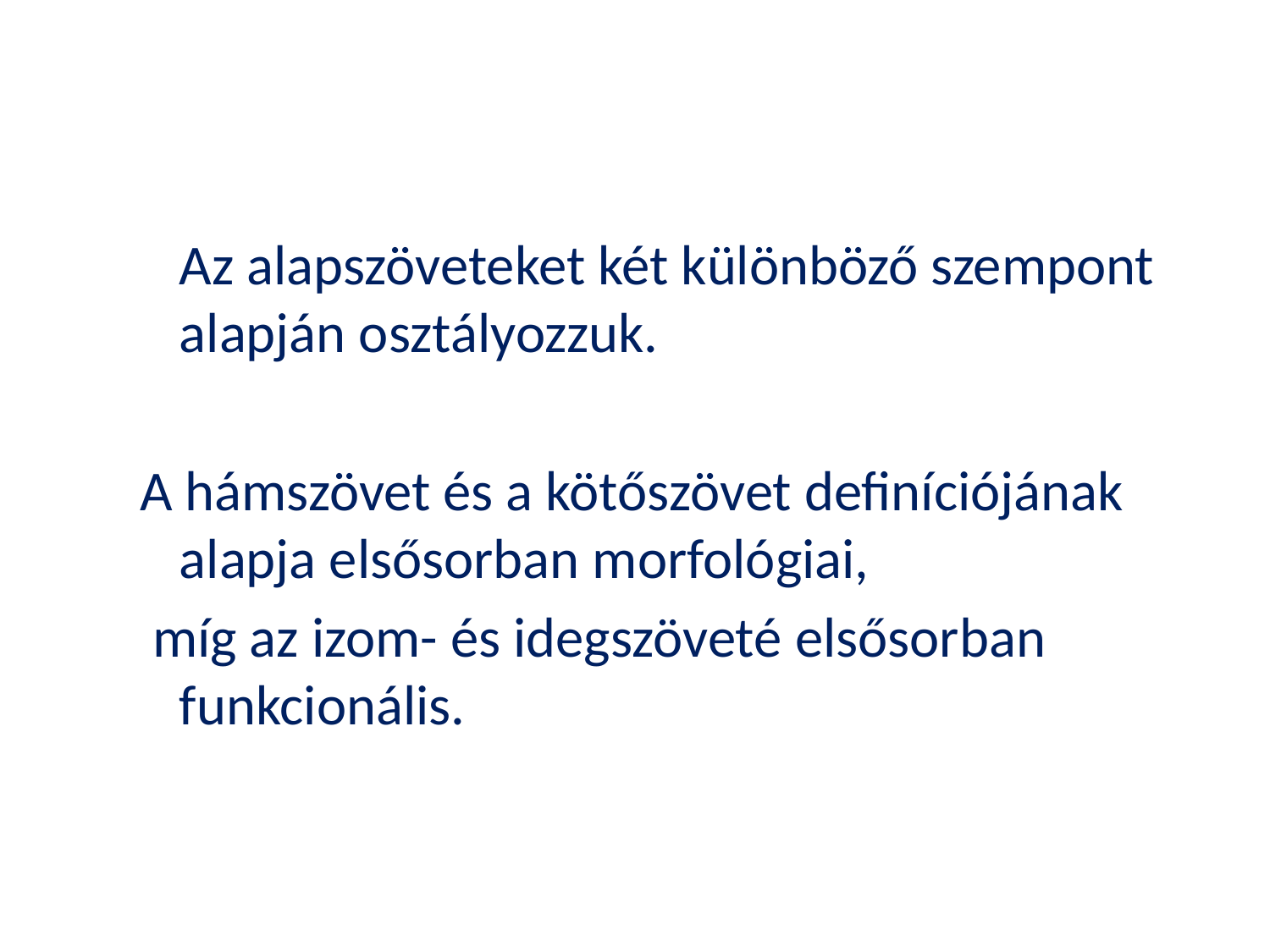

Az alapszöveteket két különböző szempont alapján osztályozzuk.

A hámszövet és a kötőszövet definíciójának alapja elsősorban morfológiai,
 míg az izom- és idegszöveté elsősorban funkcionális.